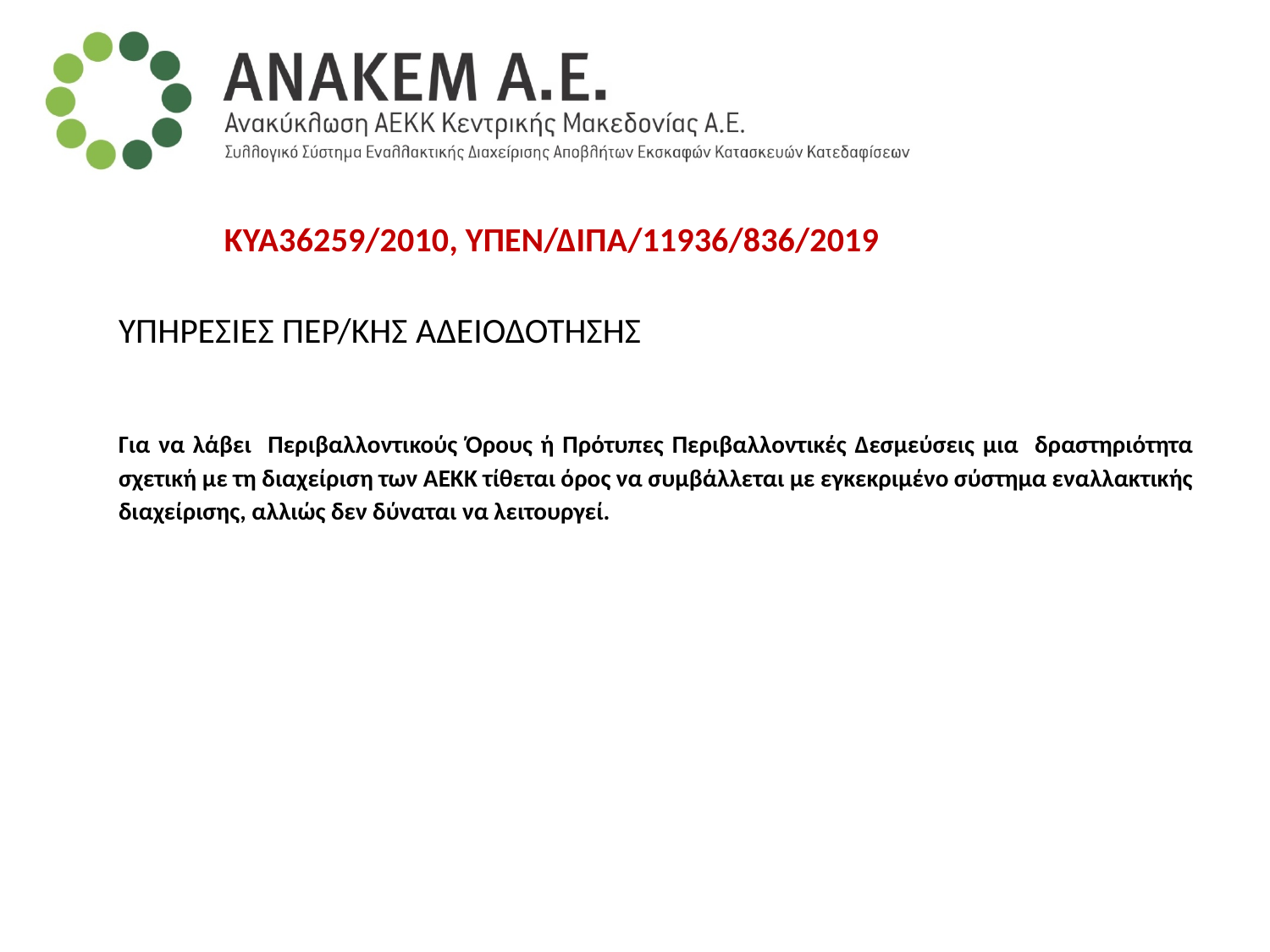

ΚΥΑ36259/2010, ΥΠΕΝ/ΔΙΠΑ/11936/836/2019
ΥΠΗΡΕΣΙΕΣ ΠΕΡ/ΚΗΣ ΑΔΕΙΟΔΟΤΗΣΗΣ
Για να λάβει  Περιβαλλοντικούς Όρους ή Πρότυπες Περιβαλλοντικές Δεσμεύσεις μια  δραστηριότητα σχετική με τη διαχείριση των ΑΕΚΚ τίθεται όρος να συμβάλλεται με εγκεκριμένο σύστημα εναλλακτικής διαχείρισης, αλλιώς δεν δύναται να λειτουργεί.